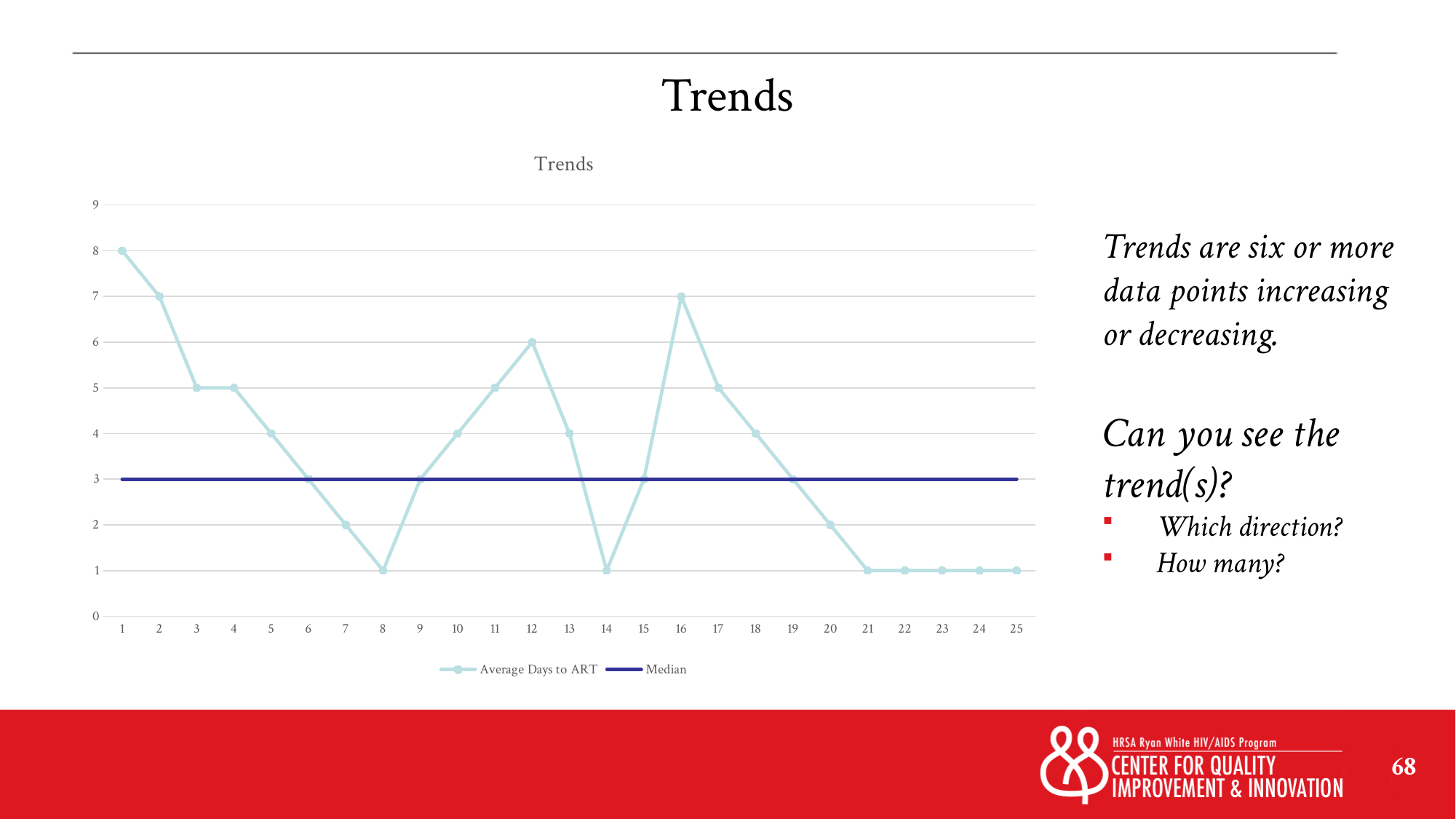

# Trends

### Chart: Trends

| Category | Average Days to ART | Median |
|---|---|---|
| 1 | 8.0 | 3.0 |
| 2 | 7.0 | 3.0 |
| 3 | 5.0 | 3.0 |
| 4 | 5.0 | 3.0 |
| 5 | 4.0 | 3.0 |
| 6 | 3.0 | 3.0 |
| 7 | 2.0 | 3.0 |
| 8 | 1.0 | 3.0 |
| 9 | 3.0 | 3.0 |
| 10 | 4.0 | 3.0 |
| 11 | 5.0 | 3.0 |
| 12 | 6.0 | 3.0 |
| 13 | 4.0 | 3.0 |
| 14 | 1.0 | 3.0 |
| 15 | 3.0 | 3.0 |
| 16 | 7.0 | 3.0 |
| 17 | 5.0 | 3.0 |
| 18 | 4.0 | 3.0 |
| 19 | 3.0 | 3.0 |
| 20 | 2.0 | 3.0 |
| 21 | 1.0 | 3.0 |
| 22 | 1.0 | 3.0 |
| 23 | 1.0 | 3.0 |
| 24 | 1.0 | 3.0 |
| 25 | 1.0 | 3.0 |
Trends are six or more data points increasing or decreasing.

Can you see the trend(s)?
Which direction?
How many?